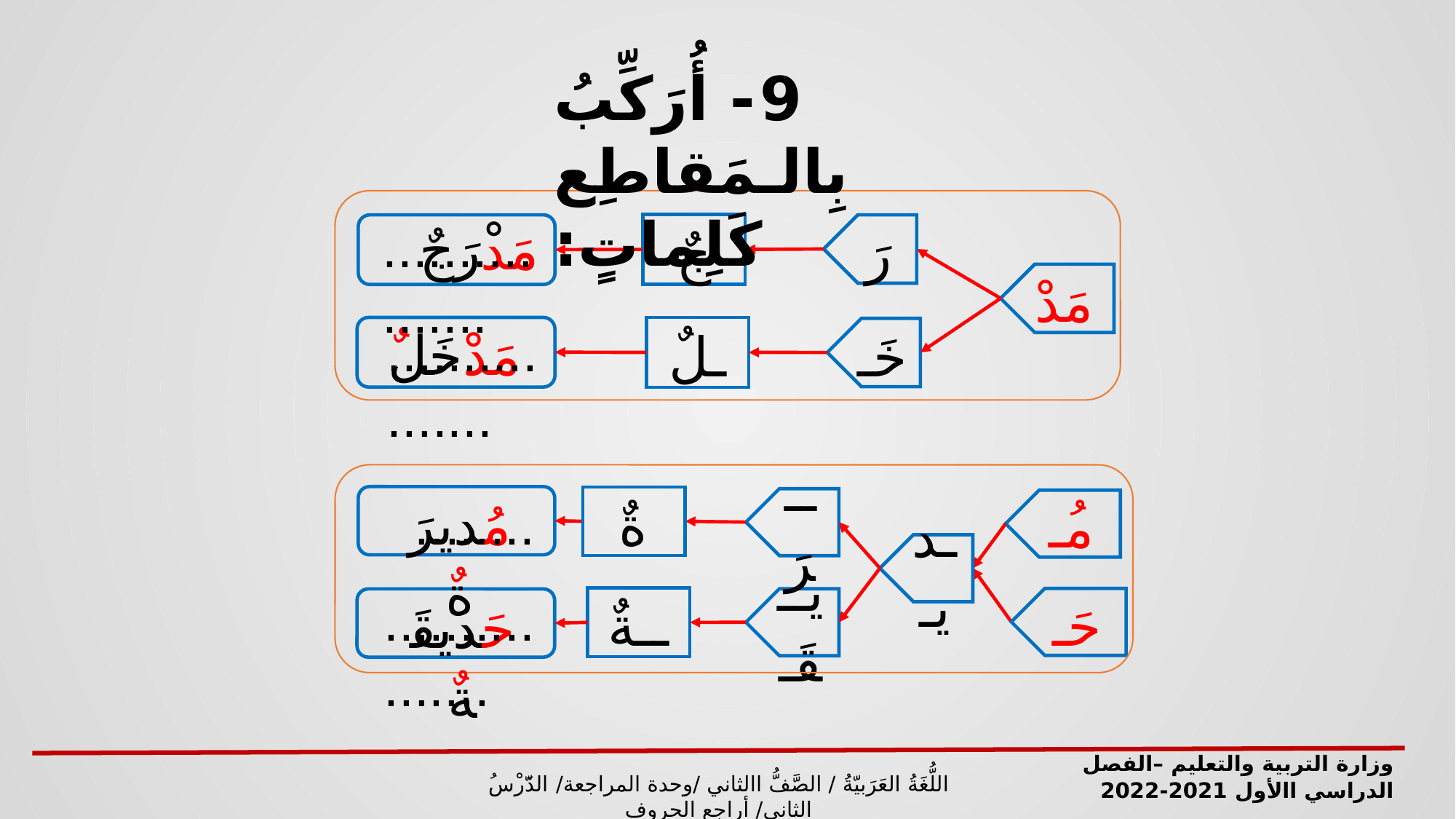

9- أُرَكِّبُ بِالـمَقاطِع كَلِماتٍ:

جٌ

رَ
مَدْ

ـلٌ
خَـ
.................
مَدْرَجٌ
مَدْخَلٌ
.................

ةٌ
ــرَ
مُـ
ـديـ
ــةٌ
حَـ
يــقَـ

مُديرَةٌ
........
.................
حَديقَةٌ
وزارة التربية والتعليم –الفصل الدراسي االأول 2021-2022
اللُّغَةُ العَرَبيّةُ / الصَّفُّ االثاني /وحدة المراجعة/ الدَّرْسُ الثاني/ أراجع الحروف